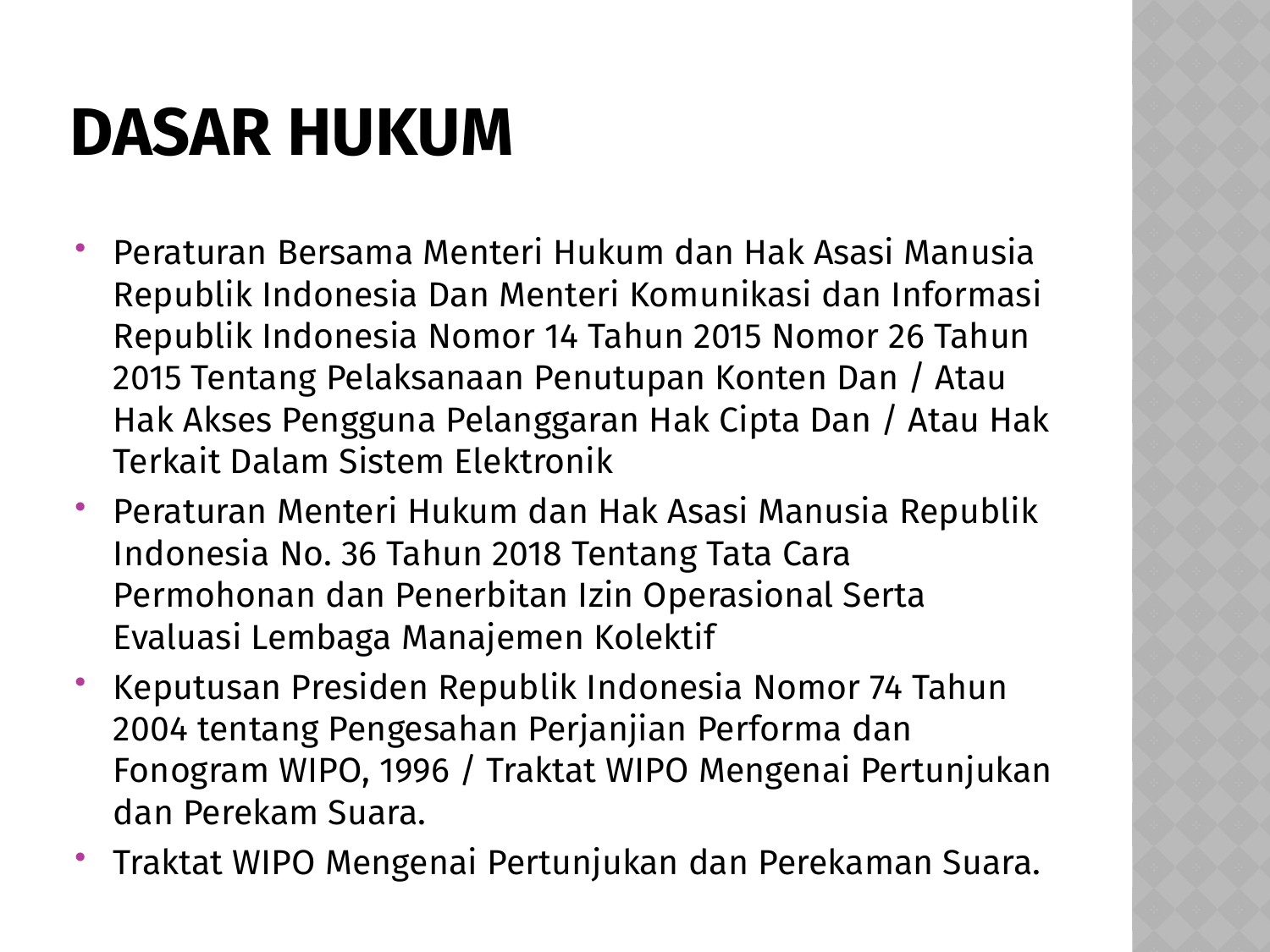

# Dasar Hukum
Peraturan Bersama Menteri Hukum dan Hak Asasi Manusia Republik Indonesia Dan Menteri Komunikasi dan Informasi Republik Indonesia Nomor 14 Tahun 2015 Nomor 26 Tahun 2015 Tentang Pelaksanaan Penutupan Konten Dan / Atau Hak Akses Pengguna Pelanggaran Hak Cipta Dan / Atau Hak Terkait Dalam Sistem Elektronik
Peraturan Menteri Hukum dan Hak Asasi Manusia Republik Indonesia No. 36 Tahun 2018 Tentang Tata Cara Permohonan dan Penerbitan Izin Operasional Serta Evaluasi Lembaga Manajemen Kolektif
Keputusan Presiden Republik Indonesia Nomor 74 Tahun 2004 tentang Pengesahan Perjanjian Performa dan Fonogram WIPO, 1996 / Traktat WIPO Mengenai Pertunjukan dan Perekam Suara.
Traktat WIPO Mengenai Pertunjukan dan Perekaman Suara.